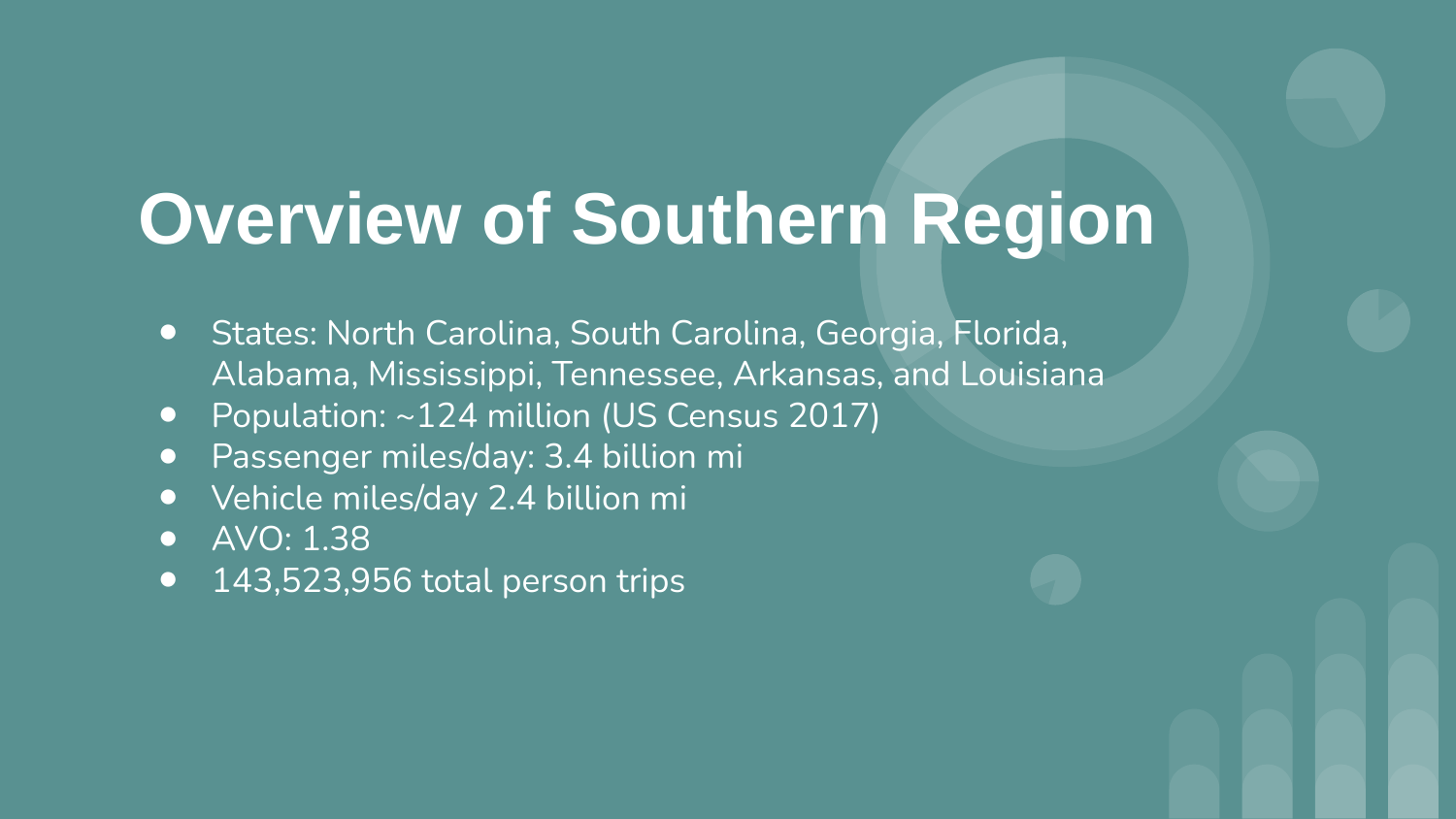

# Overview of Southern Region
States: North Carolina, South Carolina, Georgia, Florida, Alabama, Mississippi, Tennessee, Arkansas, and Louisiana
Population: ~124 million (US Census 2017)
Passenger miles/day: 3.4 billion mi
Vehicle miles/day 2.4 billion mi
AVO: 1.38
143,523,956 total person trips